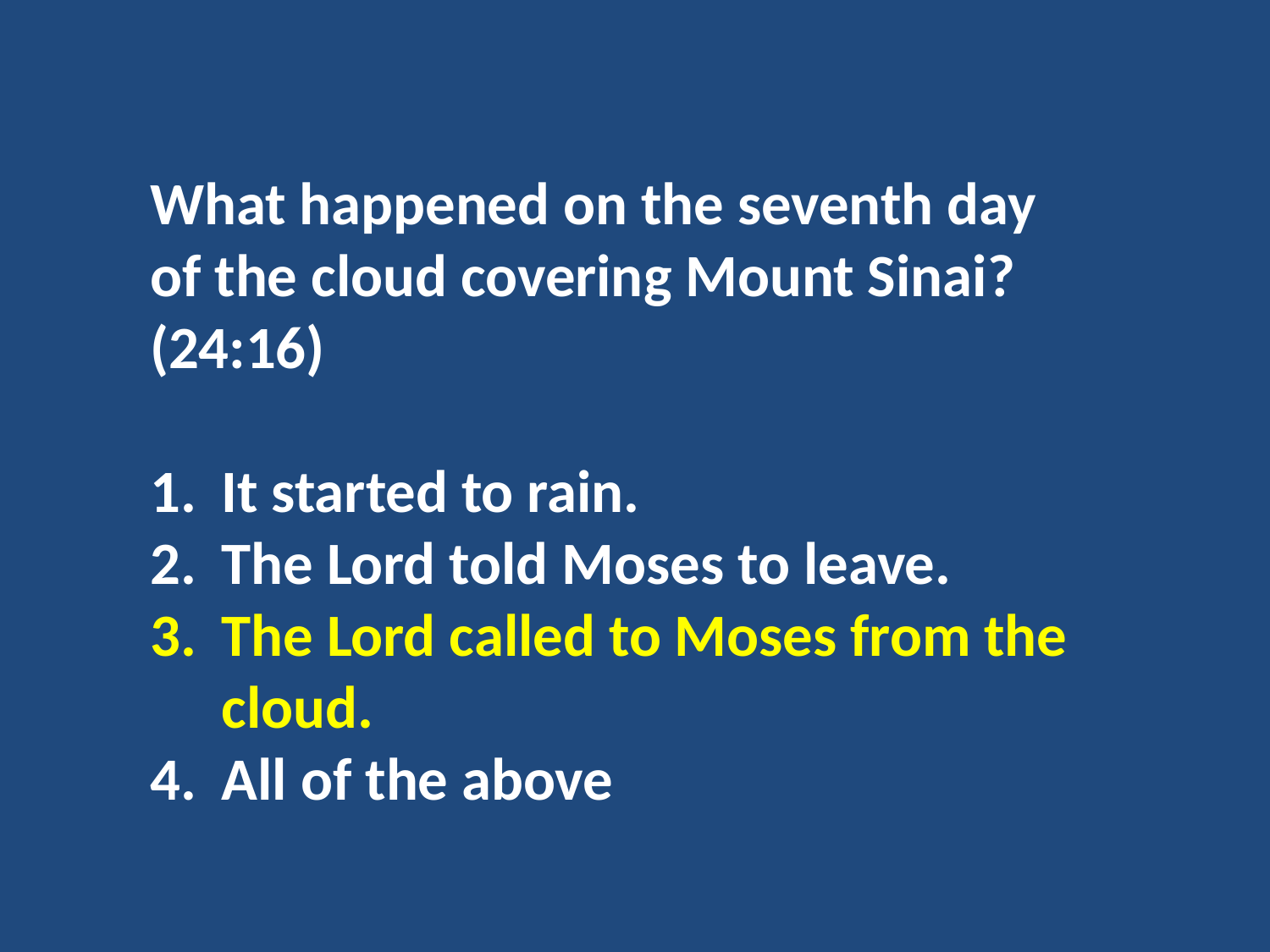

What happened on the seventh day of the cloud covering Mount Sinai? (24:16)

It started to rain.
The Lord told Moses to leave.
The Lord called to Moses from the cloud.
All of the above